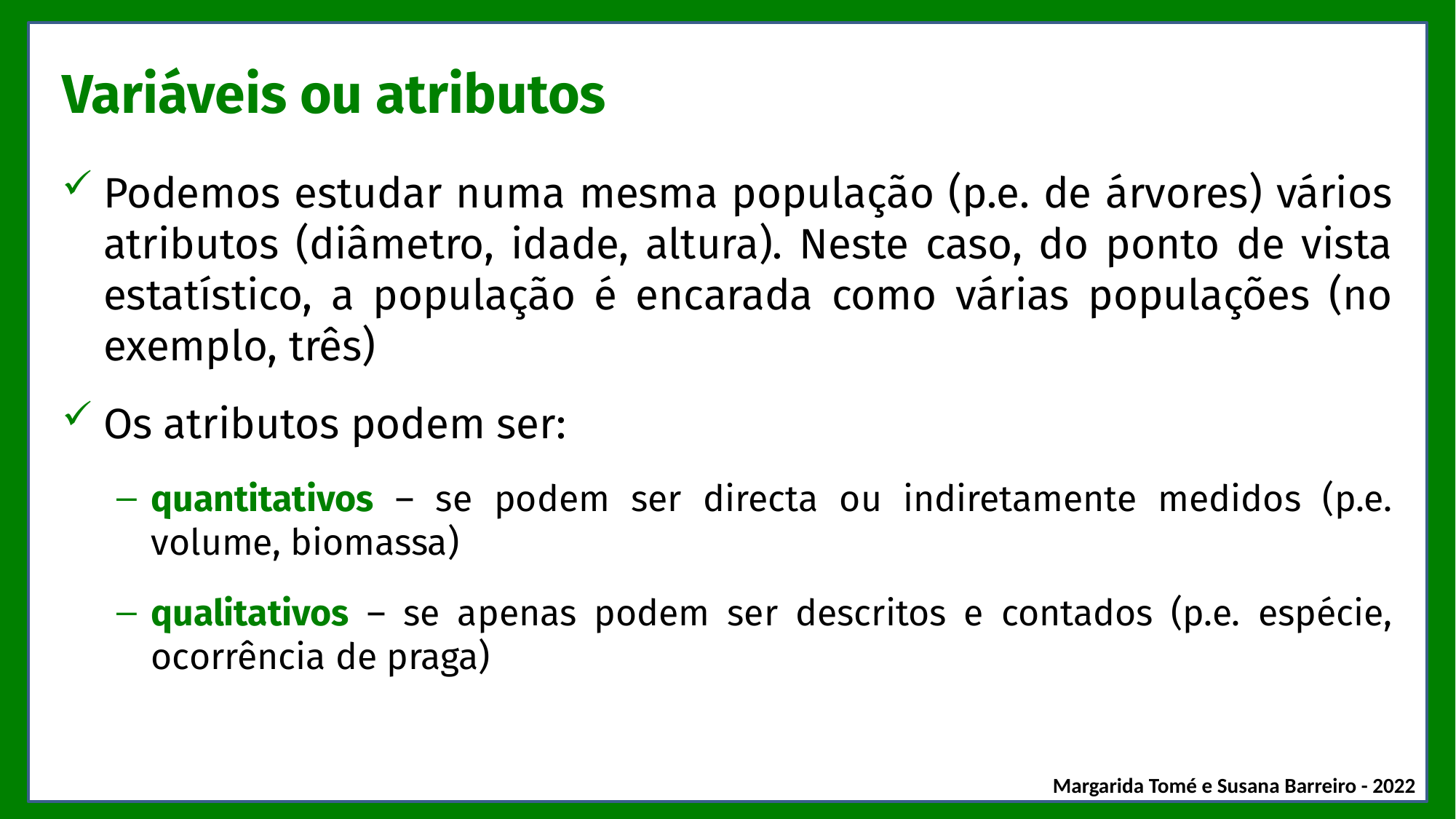

# Variáveis ou atributos
Podemos estudar numa mesma população (p.e. de árvores) vários atributos (diâmetro, idade, altura). Neste caso, do ponto de vista estatístico, a população é encarada como várias populações (no exemplo, três)
Os atributos podem ser:
quantitativos – se podem ser directa ou indiretamente medidos (p.e. volume, biomassa)
qualitativos – se apenas podem ser descritos e contados (p.e. espécie, ocorrência de praga)